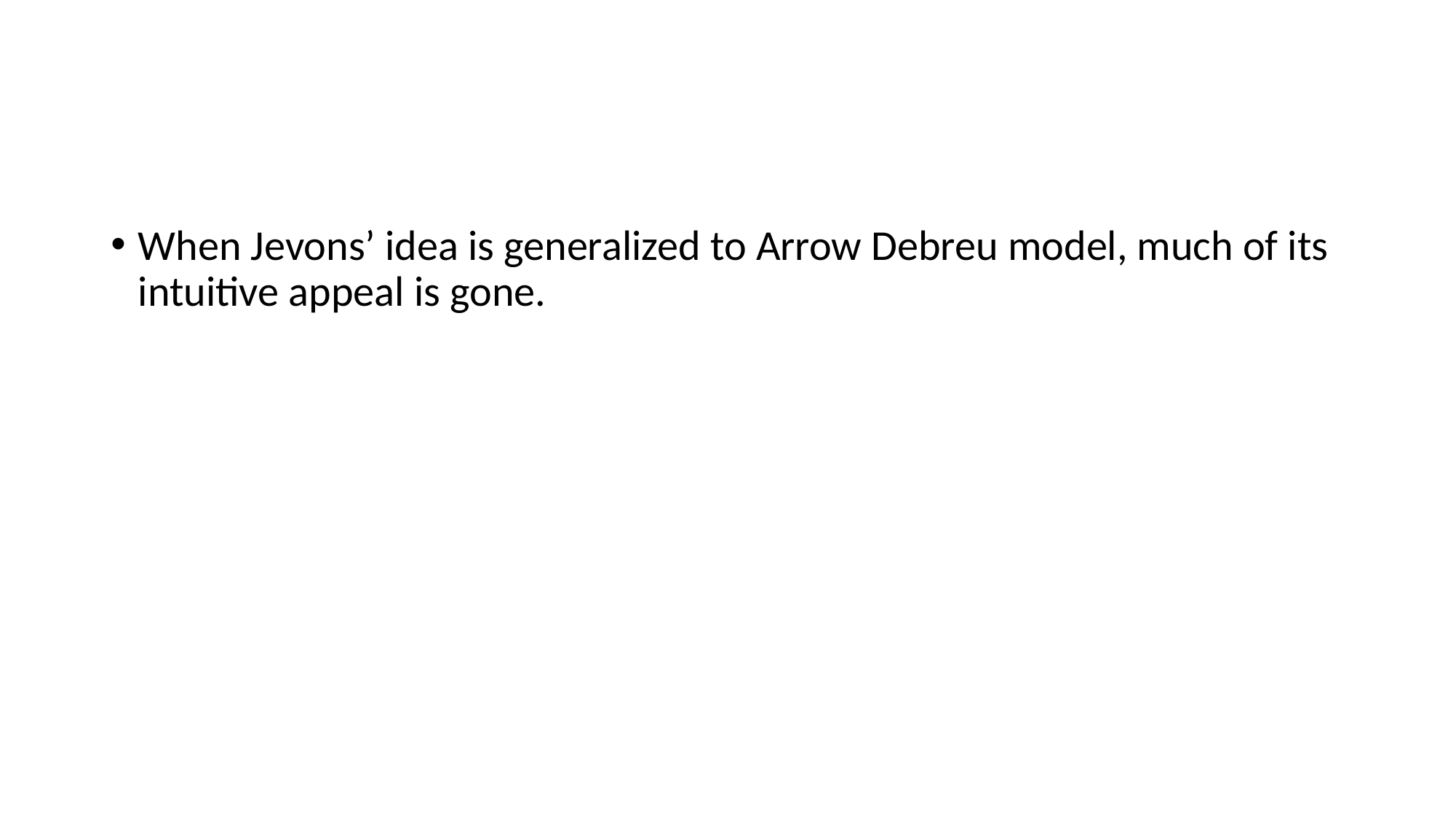

#
When Jevons’ idea is generalized to Arrow Debreu model, much of its intuitive appeal is gone.